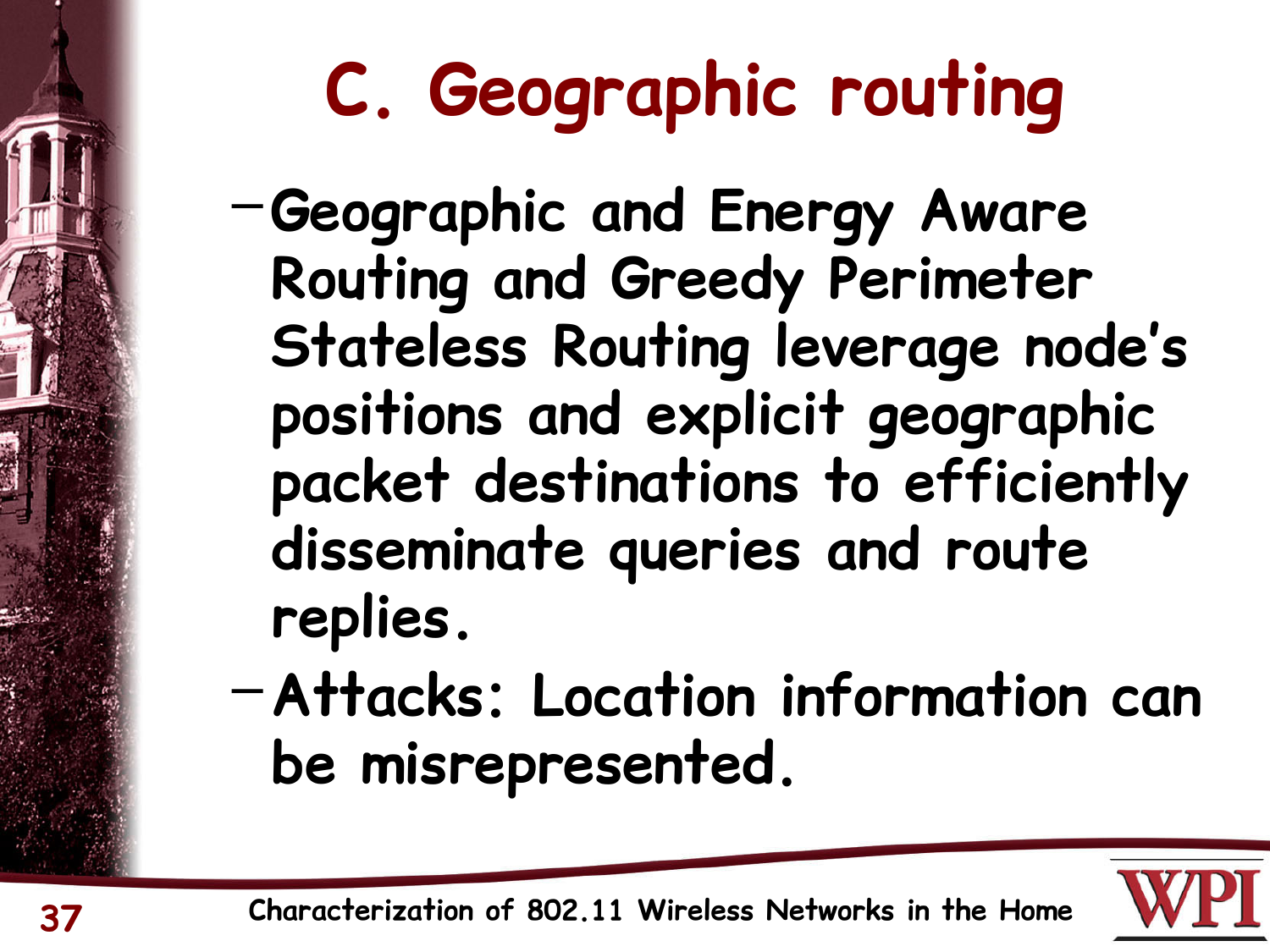

# C. Geographic routing
Geographic and Energy Aware Routing and Greedy Perimeter Stateless Routing leverage node’s positions and explicit geographic packet destinations to efficiently disseminate queries and route replies.
Attacks: Location information can be misrepresented.
Characterization of 802.11 Wireless Networks in the Home
37